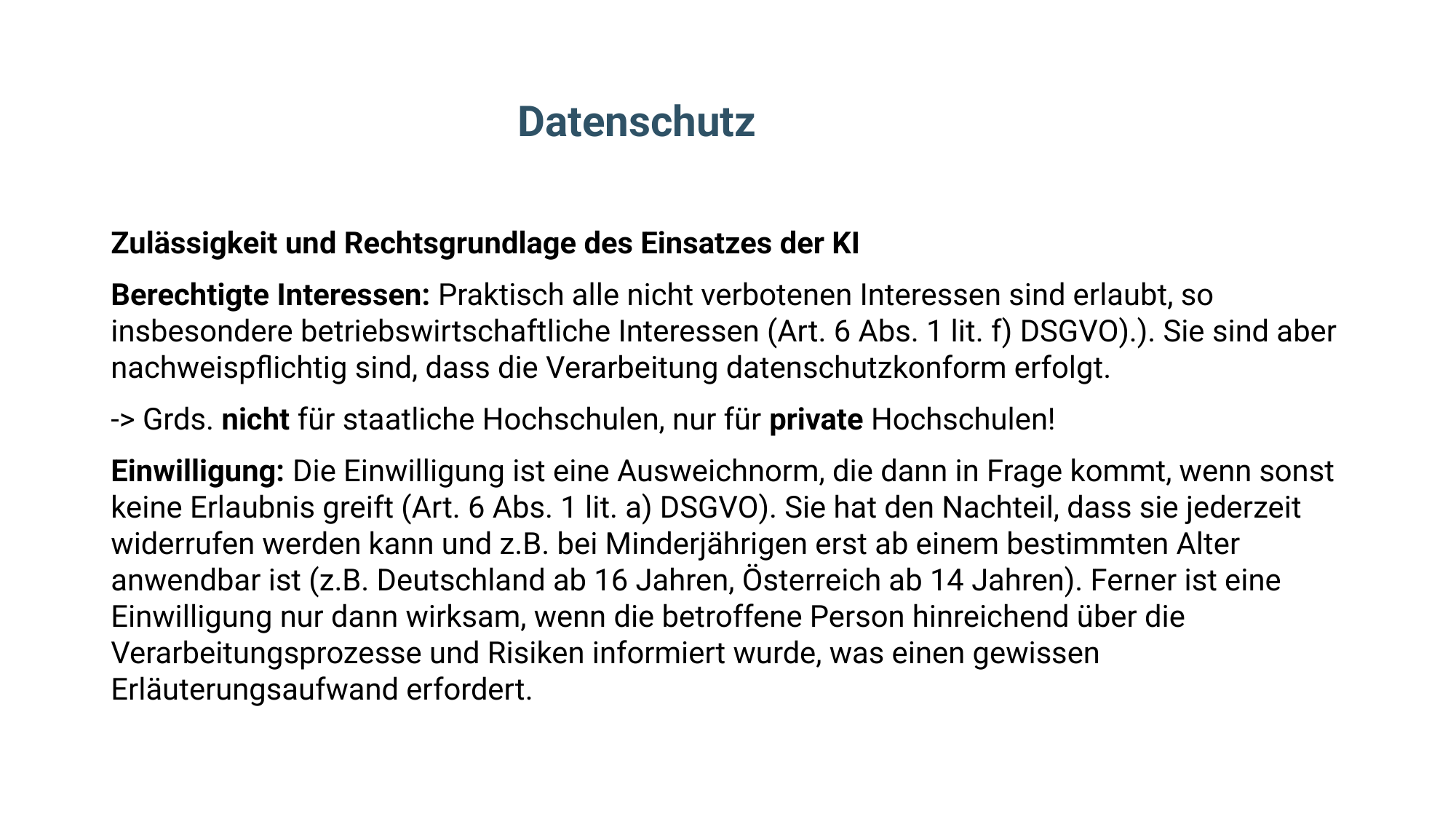

# Datenschutz
Zulässigkeit und Rechtsgrundlage des Einsatzes der KI
Berechtigte Interessen: Praktisch alle nicht verbotenen Interessen sind erlaubt, so insbesondere betriebswirtschaftliche Interessen (Art. 6 Abs. 1 lit. f) DSGVO).). Sie sind aber nachweispflichtig sind, dass die Verarbeitung datenschutzkonform erfolgt.
-> Grds. nicht für staatliche Hochschulen, nur für private Hochschulen!
Einwilligung: Die Einwilligung ist eine Ausweichnorm, die dann in Frage kommt, wenn sonst keine Erlaubnis greift (Art. 6 Abs. 1 lit. a) DSGVO). Sie hat den Nachteil, dass sie jederzeit widerrufen werden kann und z.B. bei Minderjährigen erst ab einem bestimmten Alter anwendbar ist (z.B. Deutschland ab 16 Jahren, Österreich ab 14 Jahren). Ferner ist eine Einwilligung nur dann wirksam, wenn die betroffene Person hinreichend über die Verarbeitungsprozesse und Risiken informiert wurde, was einen gewissen Erläuterungsaufwand erfordert.